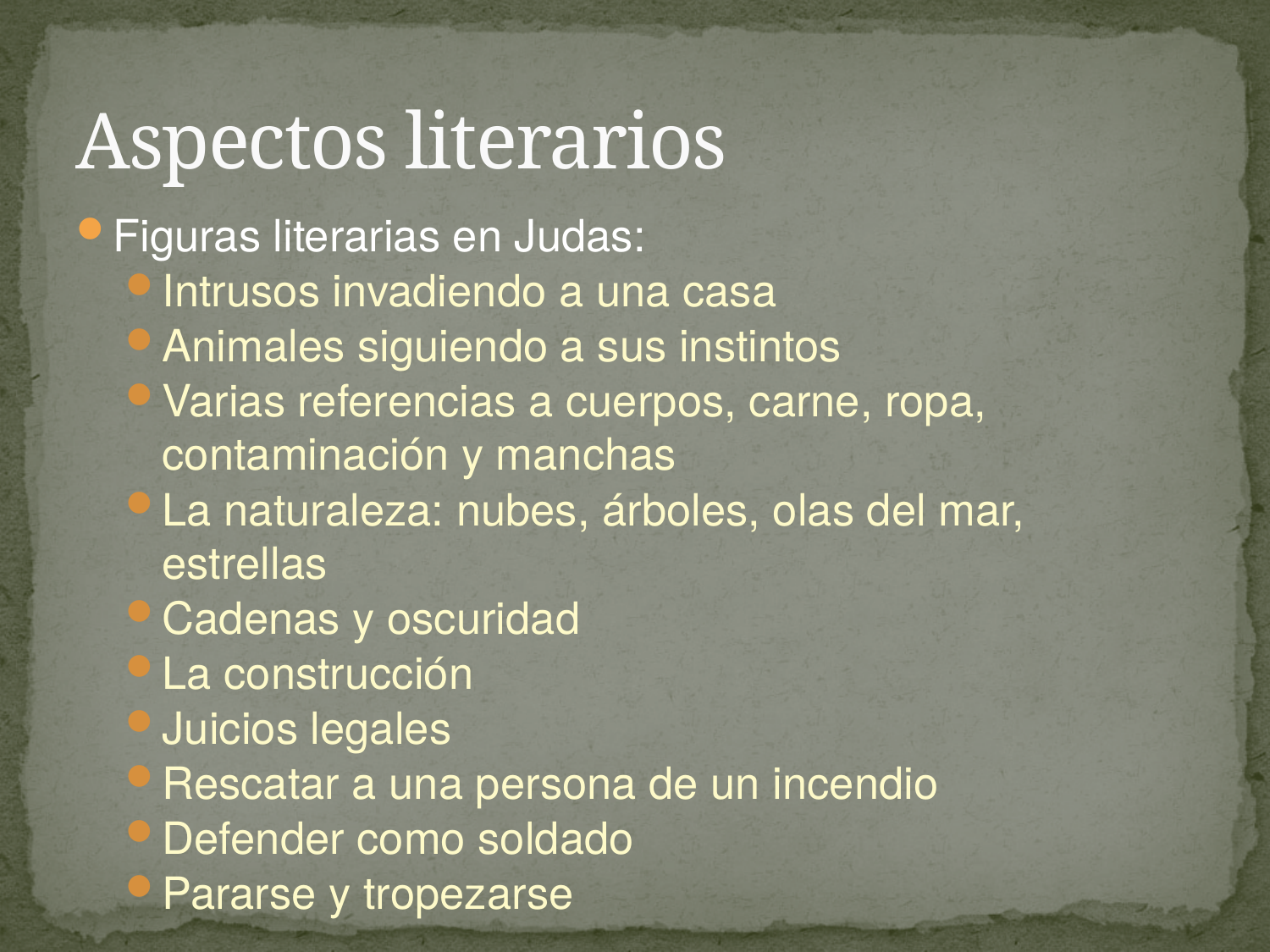

# Aspectos literarios
Figuras literarias en Judas:
Intrusos invadiendo a una casa
Animales siguiendo a sus instintos
Varias referencias a cuerpos, carne, ropa, contaminación y manchas
La naturaleza: nubes, árboles, olas del mar, estrellas
Cadenas y oscuridad
La construcción
Juicios legales
Rescatar a una persona de un incendio
Defender como soldado
Pararse y tropezarse